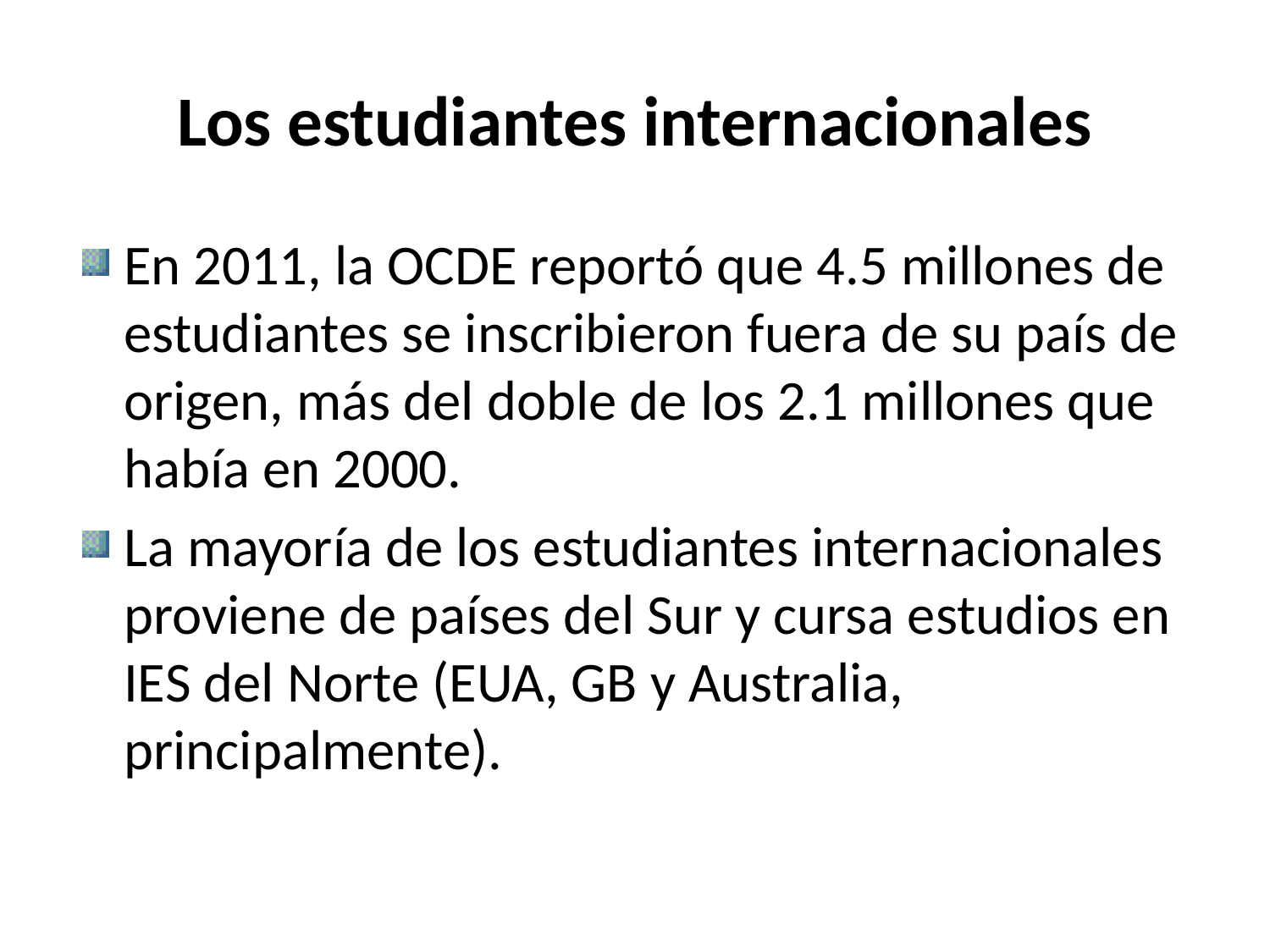

# Los estudiantes internacionales
En 2011, la OCDE reportó que 4.5 millones de estudiantes se inscribieron fuera de su país de origen, más del doble de los 2.1 millones que había en 2000.
La mayoría de los estudiantes internacionales proviene de países del Sur y cursa estudios en IES del Norte (EUA, GB y Australia, principalmente).